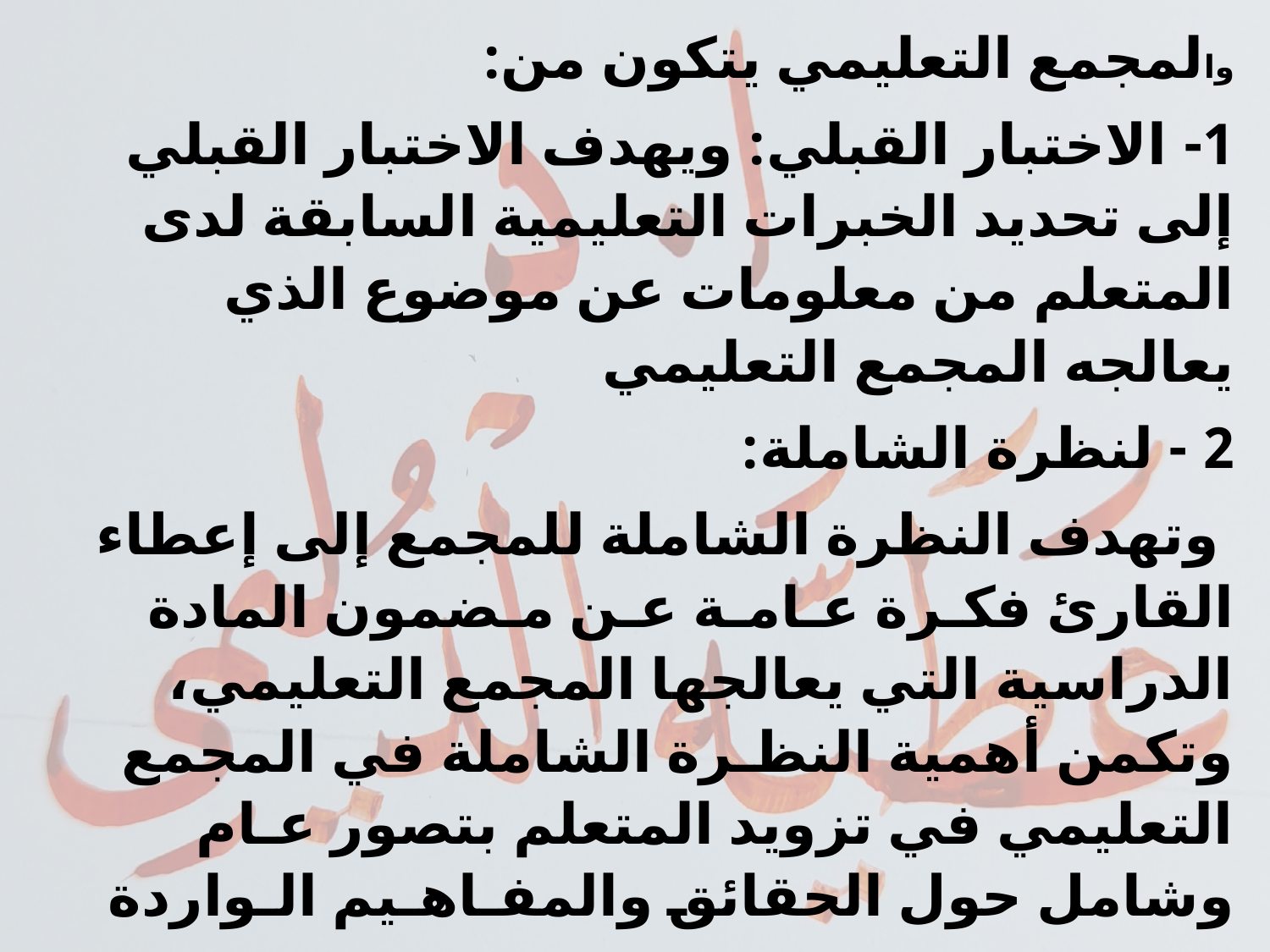

والمجمع التعليمي يتكون من:
1- الاختبار القبلي: ويهدف الاختبار القبلي إلى تحديد الخبرات التعليمية السابقة لدى المتعلم من معلومات عن موضوع الذي يعالجه المجمع التعليمي
2 - لنظرة الشاملة:
 وتهدف النظرة الشاملة للمجمع إلى إعطاء القارئ فكـرة عـامـة عـن مـضمون المادة الدراسية التي يعالجها المجمع التعليمي، وتكمن أهمية النظـرة الشاملة في المجمع التعليمي في تزويد المتعلم بتصور عـام وشامل حول الحقائق والمفـاهـيم الـواردة
وبالتالي يساعد هذا التصور في تنمية استعداد المتعلم للتعلم.